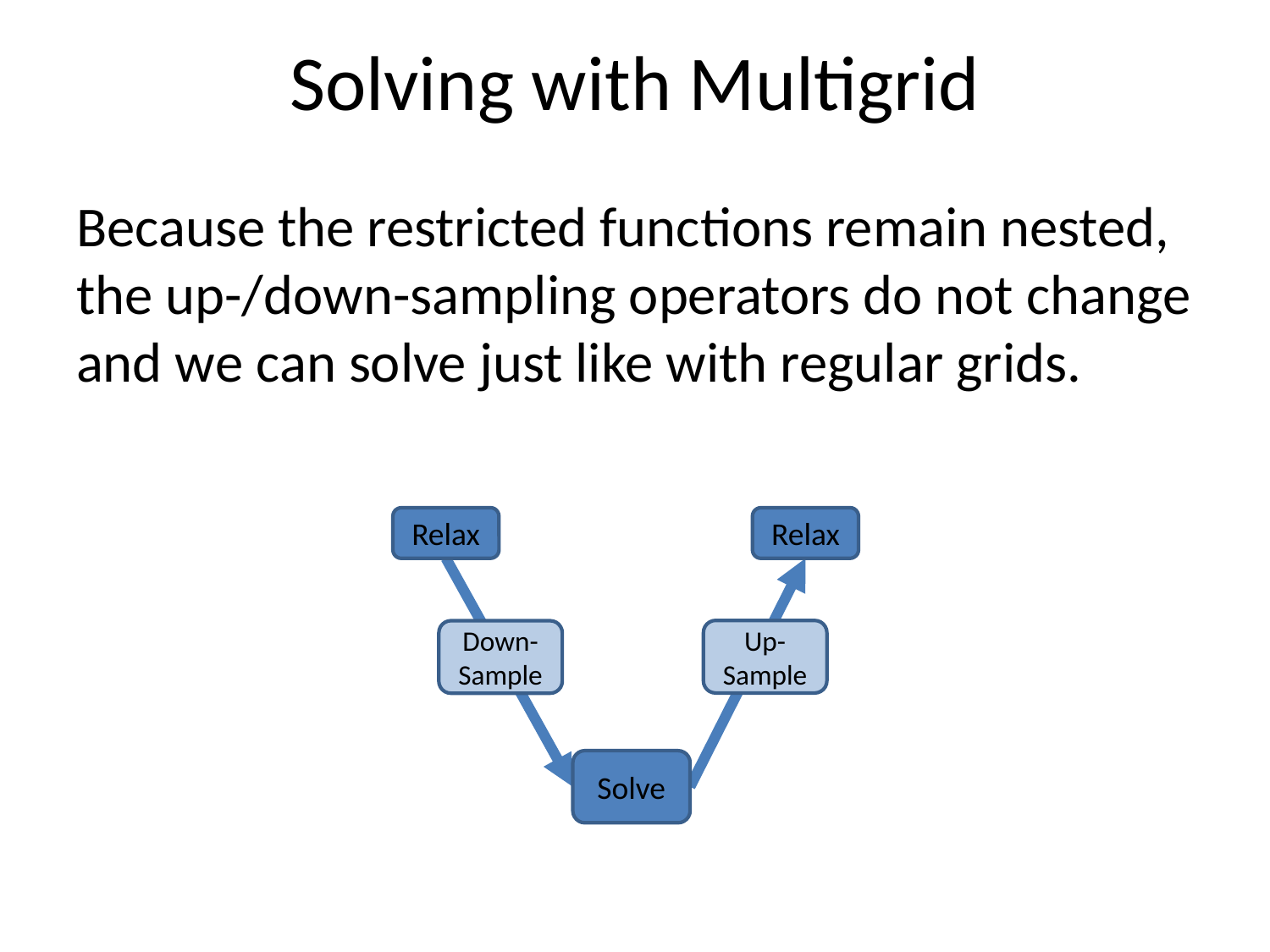

# Solving with Multigrid
Because the restricted functions remain nested, the up-/down-sampling operators do not change and we can solve just like with regular grids.

Relax
Relax
Up-
Sample
Down-
Sample
Solve